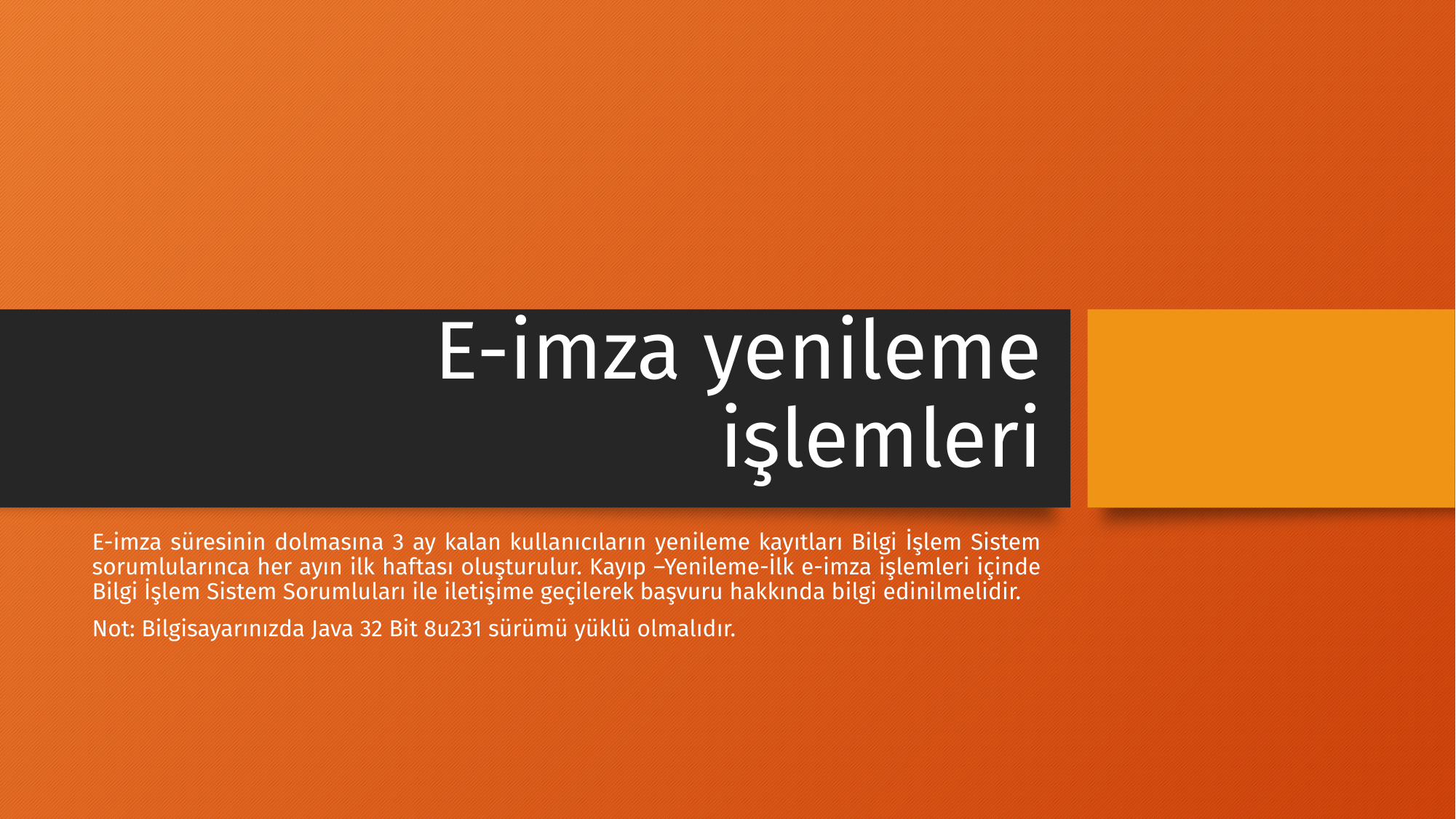

# E-imza yenileme işlemleri
E-imza süresinin dolmasına 3 ay kalan kullanıcıların yenileme kayıtları Bilgi İşlem Sistem sorumlularınca her ayın ilk haftası oluşturulur. Kayıp –Yenileme-İlk e-imza işlemleri içinde Bilgi İşlem Sistem Sorumluları ile iletişime geçilerek başvuru hakkında bilgi edinilmelidir.
Not: Bilgisayarınızda Java 32 Bit 8u231 sürümü yüklü olmalıdır.